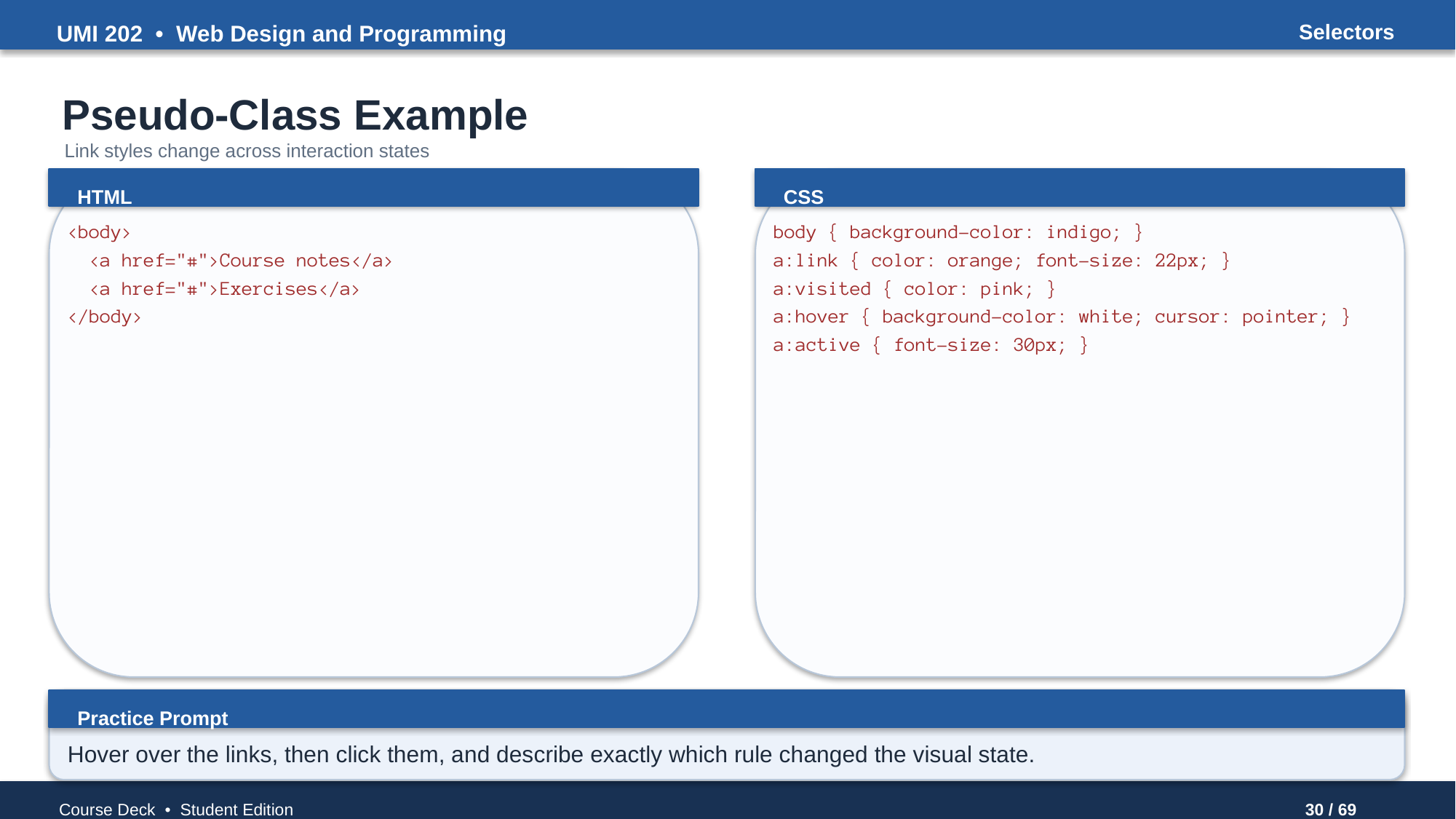

UMI 202  •  Web Design and Programming
Selectors
Pseudo-Class Example
Link styles change across interaction states

HTML
CSS
<body>
  <a href="#">Course notes</a>
  <a href="#">Exercises</a>
</body>
body { background-color: indigo; }
a:link { color: orange; font-size: 22px; }
a:visited { color: pink; }
a:hover { background-color: white; cursor: pointer; }
a:active { font-size: 30px; }

Practice Prompt
Hover over the links, then click them, and describe exactly which rule changed the visual state.

Course Deck  •  Student Edition
30 / 69